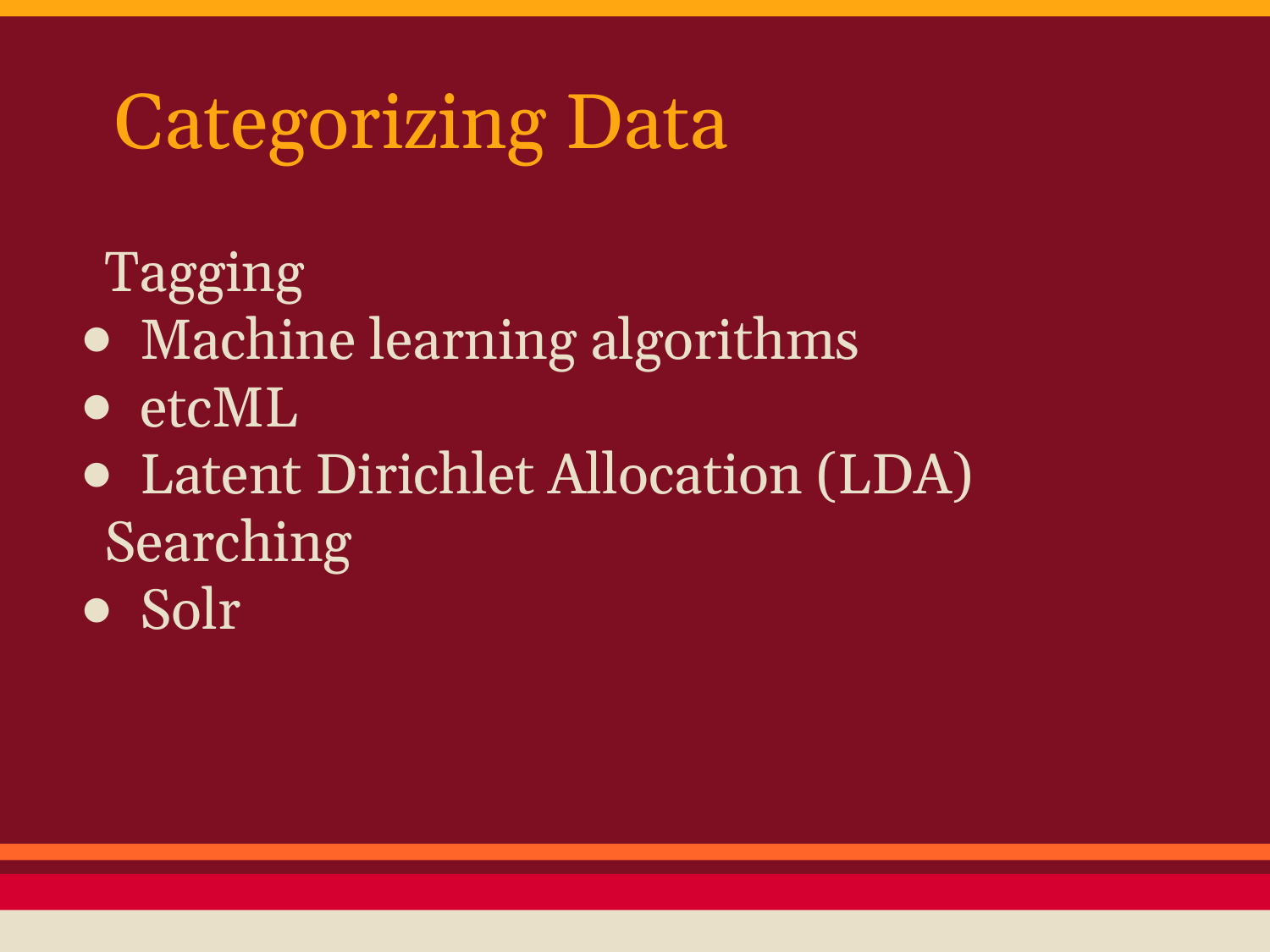

# Categorizing Data
Tagging
Machine learning algorithms
etcML
Latent Dirichlet Allocation (LDA)
Searching
Solr